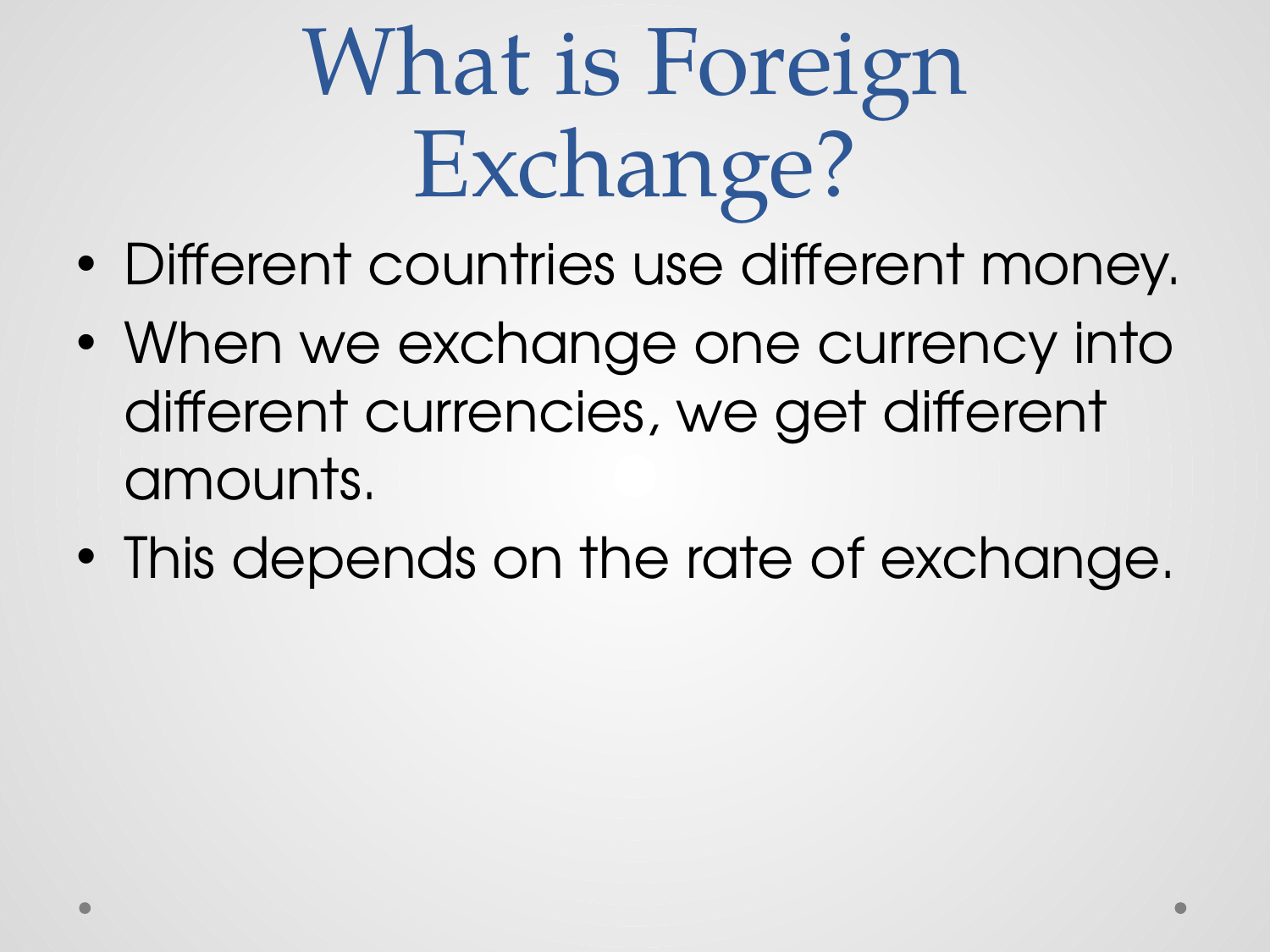

# What is Foreign Exchange?
Different countries use different money.
When we exchange one currency into different currencies, we get different amounts.
This depends on the rate of exchange.